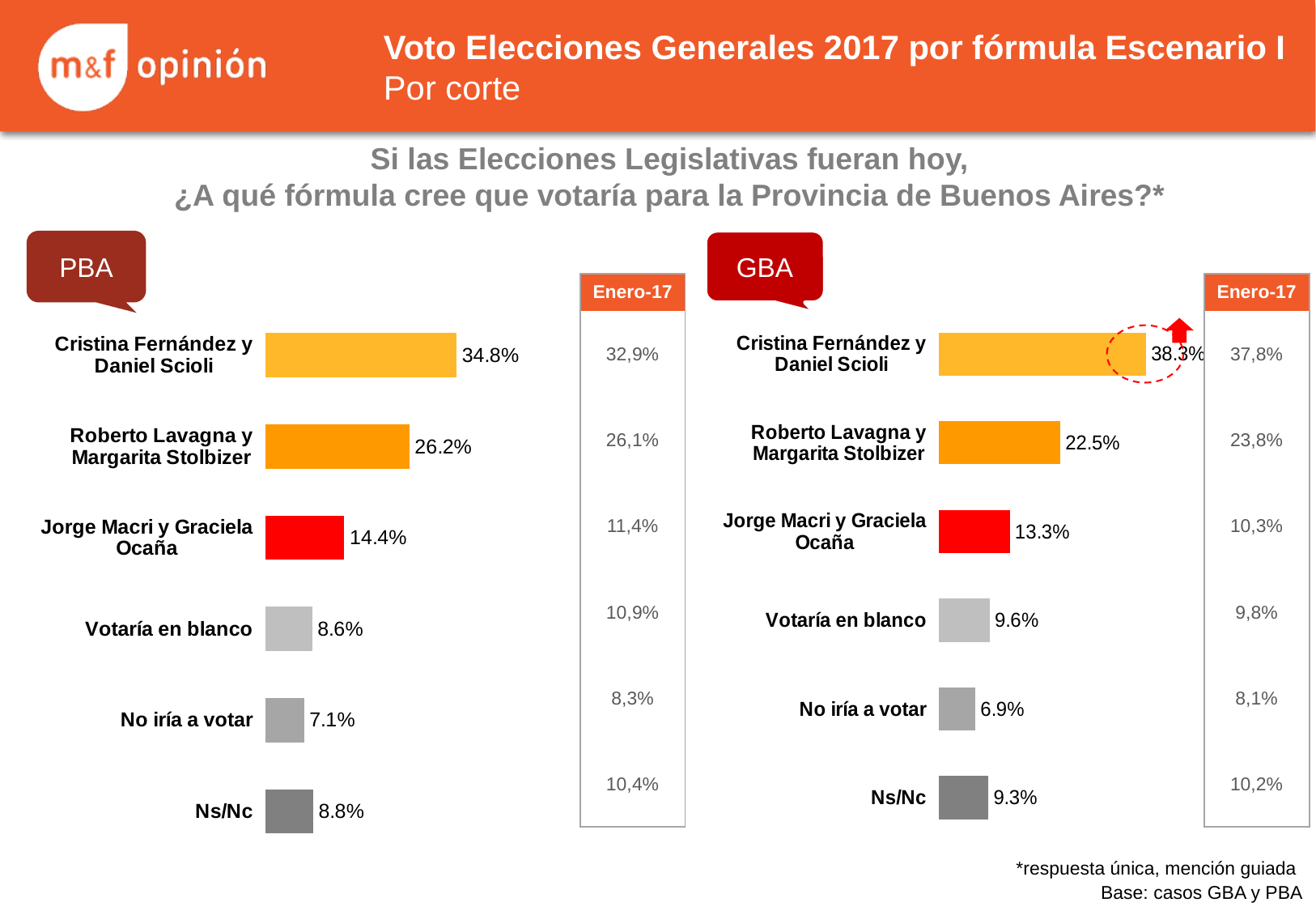

# Voto Elecciones Generales 2017 por fórmula Escenario I Por corte
Si las Elecciones Legislativas fueran hoy,
¿A qué fórmula cree que votaría para la Provincia de Buenos Aires?*
PBA
GBA
| Enero-17 |
| --- |
| 32,9% |
| 26,1% |
| 11,4% |
| 10,9% |
| 8,3% |
| 10,4% |
| Enero-17 |
| --- |
| 37,8% |
| 23,8% |
| 10,3% |
| 9,8% |
| 8,1% |
| 10,2% |

### Chart

| Category | Column2 |
|---|---|
| Cristina Fernández y Daniel Scioli | 0.347725002871545 |
| Roberto Lavagna y Margarita Stolbizer | 0.262090751394536 |
| Jorge Macri y Graciela Ocaña | 0.144327571698867 |
| Votaría en blanco | 0.0862442263469585 |
| No iría a votar | 0.0714436802326639 |
| Ns/Nc | 0.0881687674554301 |

### Chart

| Category | Column2 |
|---|---|
| Cristina Fernández y Daniel Scioli | 0.383485299547803 |
| Roberto Lavagna y Margarita Stolbizer | 0.225426885216837 |
| Jorge Macri y Graciela Ocaña | 0.132621476349884 |
| Votaría en blanco | 0.0958601658922093 |
| No iría a votar | 0.0693367281123882 |
| Ns/Nc | 0.0932694448808783 |

*respuesta única, mención guiada
Base: casos GBA y PBA